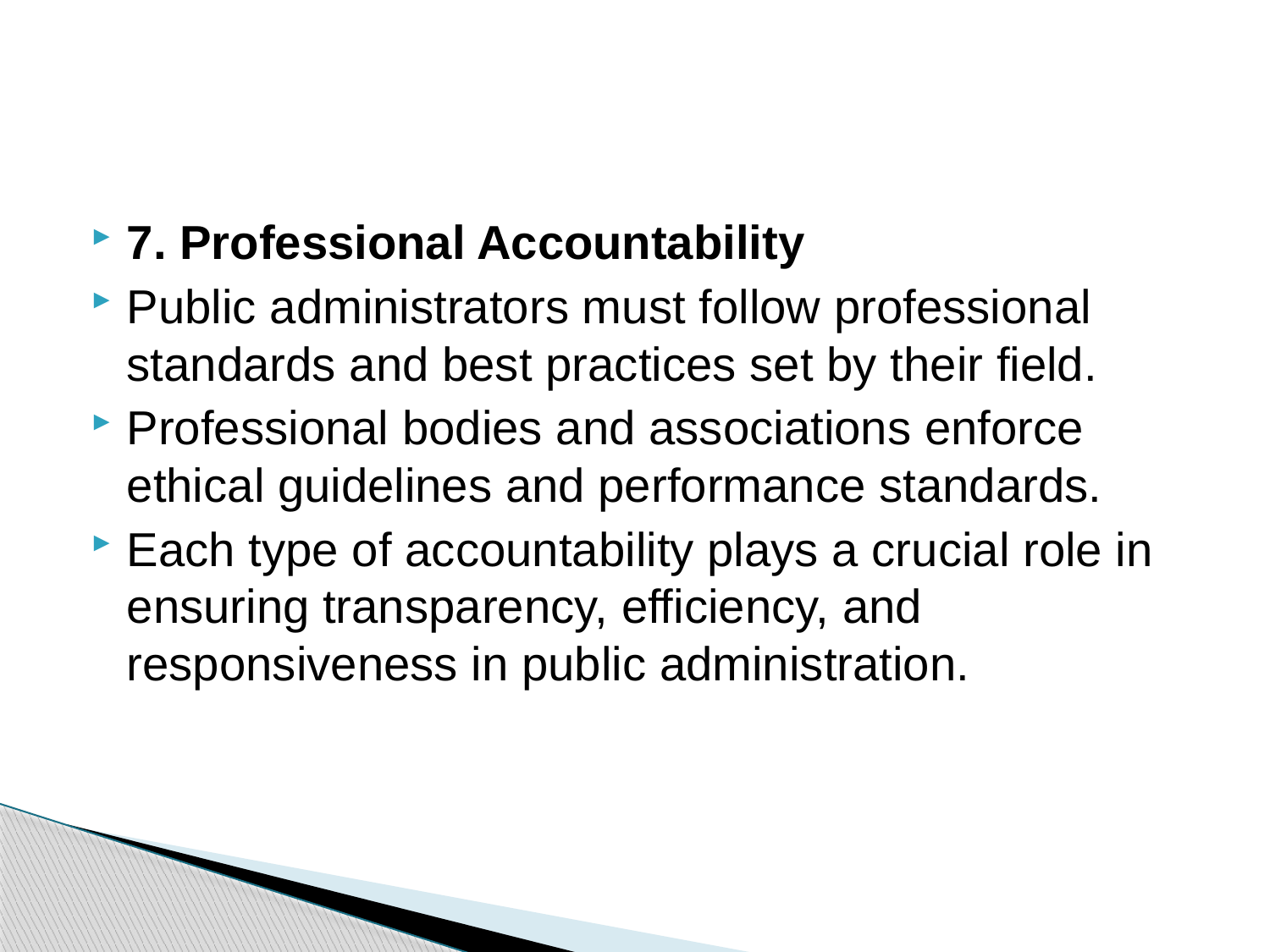

#
7. Professional Accountability
Public administrators must follow professional standards and best practices set by their field.
Professional bodies and associations enforce ethical guidelines and performance standards.
Each type of accountability plays a crucial role in ensuring transparency, efficiency, and responsiveness in public administration.